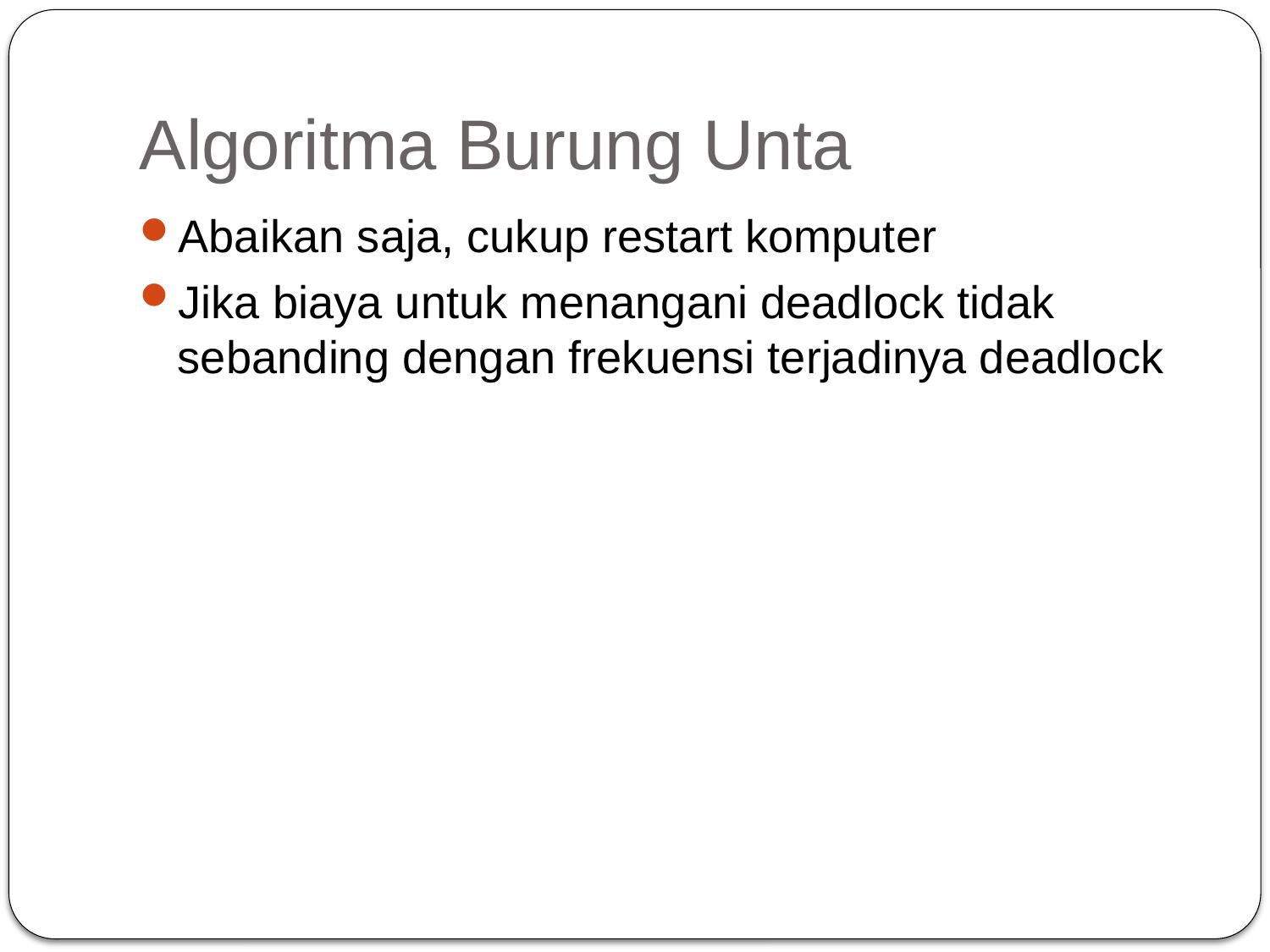

# Algoritma Burung Unta
Abaikan saja, cukup restart komputer
Jika biaya untuk menangani deadlock tidak sebanding dengan frekuensi terjadinya deadlock